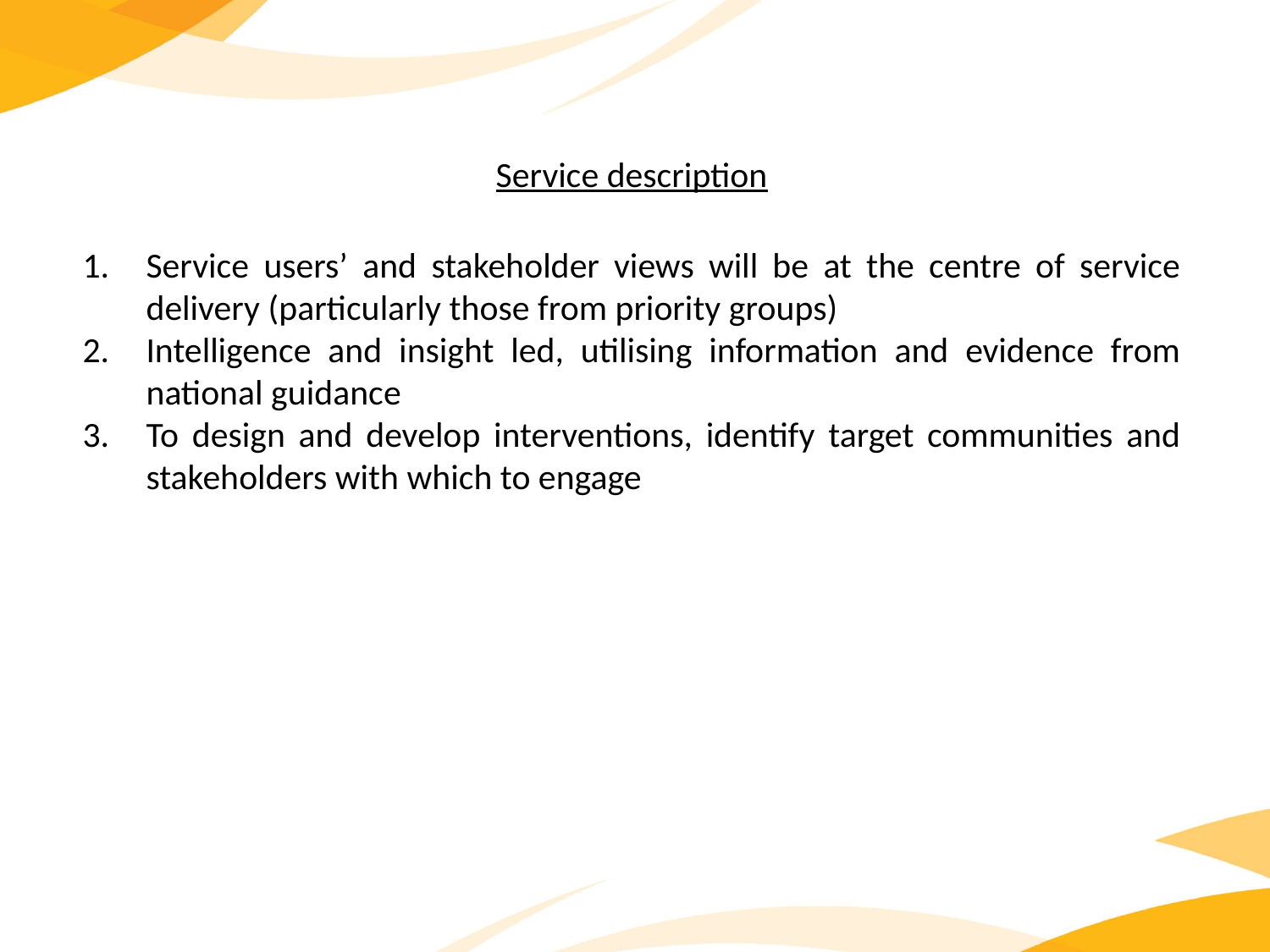

Service description

Service users’ and stakeholder views will be at the centre of service delivery (particularly those from priority groups)
Intelligence and insight led, utilising information and evidence from national guidance
To design and develop interventions, identify target communities and stakeholders with which to engage